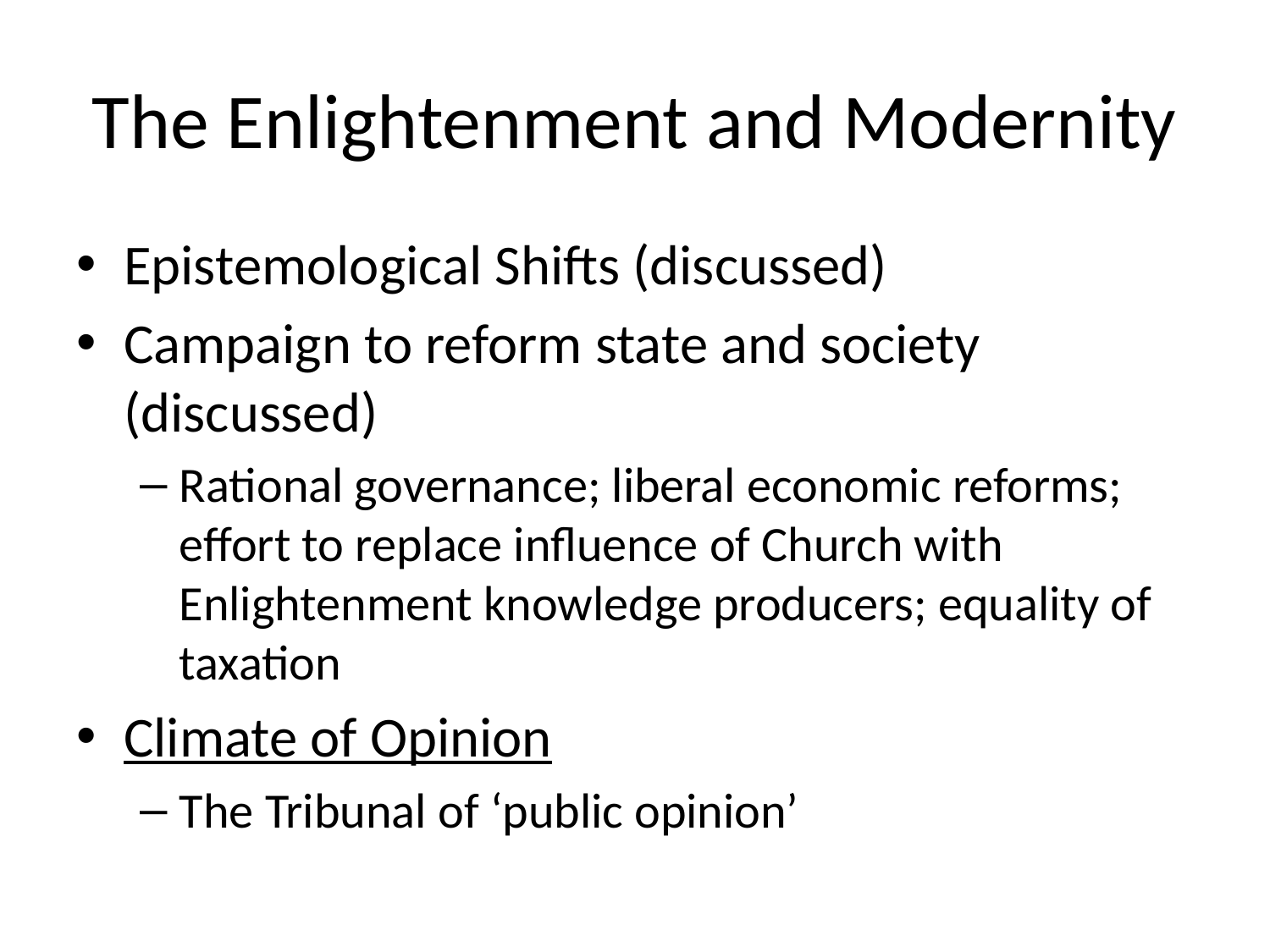

# The Enlightenment and Modernity
Epistemological Shifts (discussed)
Campaign to reform state and society (discussed)
Rational governance; liberal economic reforms; effort to replace influence of Church with Enlightenment knowledge producers; equality of taxation
Climate of Opinion
The Tribunal of ‘public opinion’